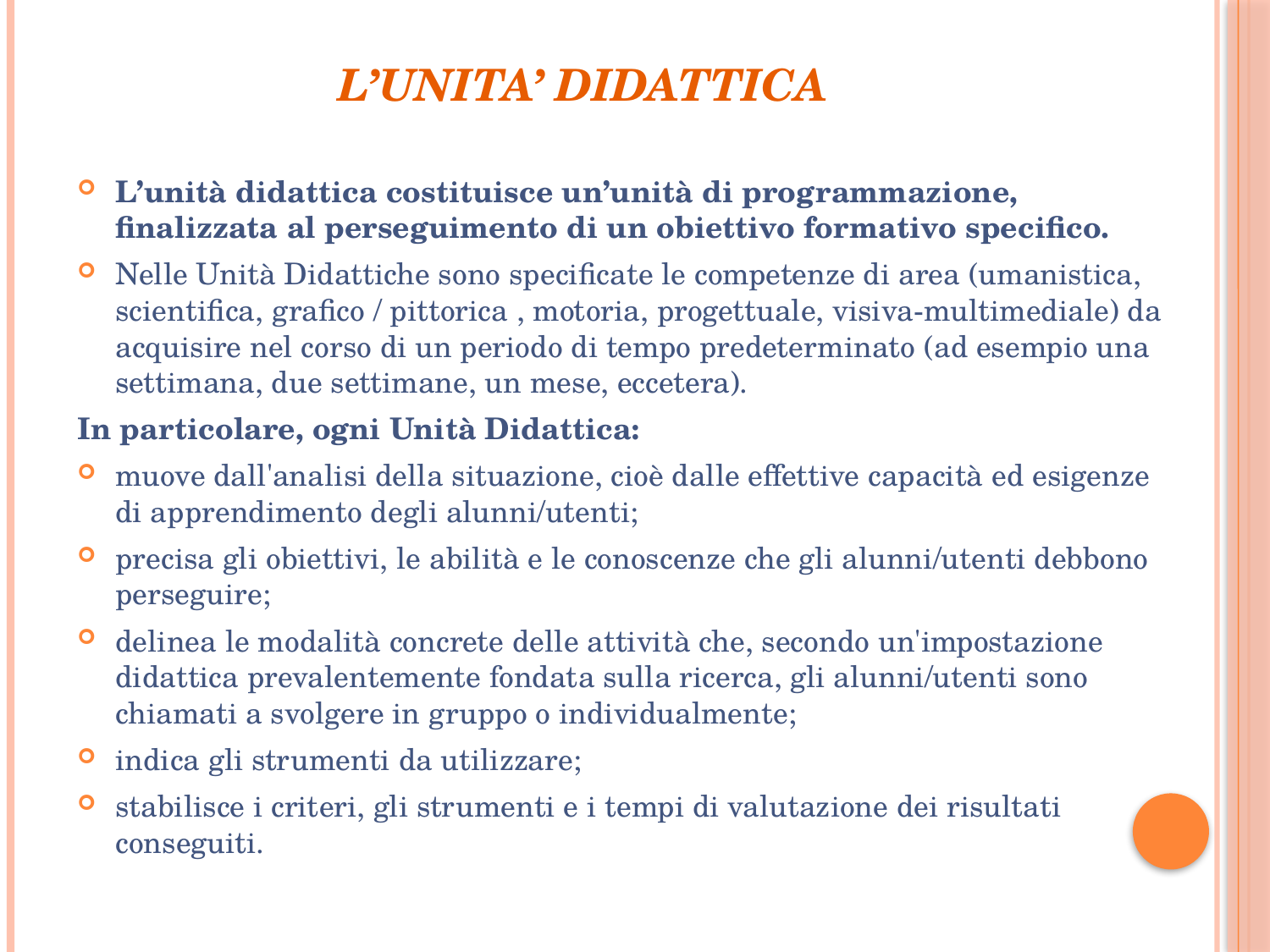

# L’UNITA’ DIDATTICA
L’unità didattica costituisce un’unità di programmazione, finalizzata al perseguimento di un obiettivo formativo specifico.
Nelle Unità Didattiche sono specificate le competenze di area (umanistica, scientifica, grafico / pittorica , motoria, progettuale, visiva-multimediale) da acquisire nel corso di un periodo di tempo predeterminato (ad esempio una settimana, due settimane, un mese, eccetera).
In particolare, ogni Unità Didattica:
muove dall'analisi della situazione, cioè dalle effettive capacità ed esigenze di apprendimento degli alunni/utenti;
precisa gli obiettivi, le abilità e le conoscenze che gli alunni/utenti debbono perseguire;
delinea le modalità concrete delle attività che, secondo un'impostazione didattica prevalentemente fondata sulla ricerca, gli alunni/utenti sono chiamati a svolgere in gruppo o individualmente;
indica gli strumenti da utilizzare;
stabilisce i criteri, gli strumenti e i tempi di valutazione dei risultati conseguiti.